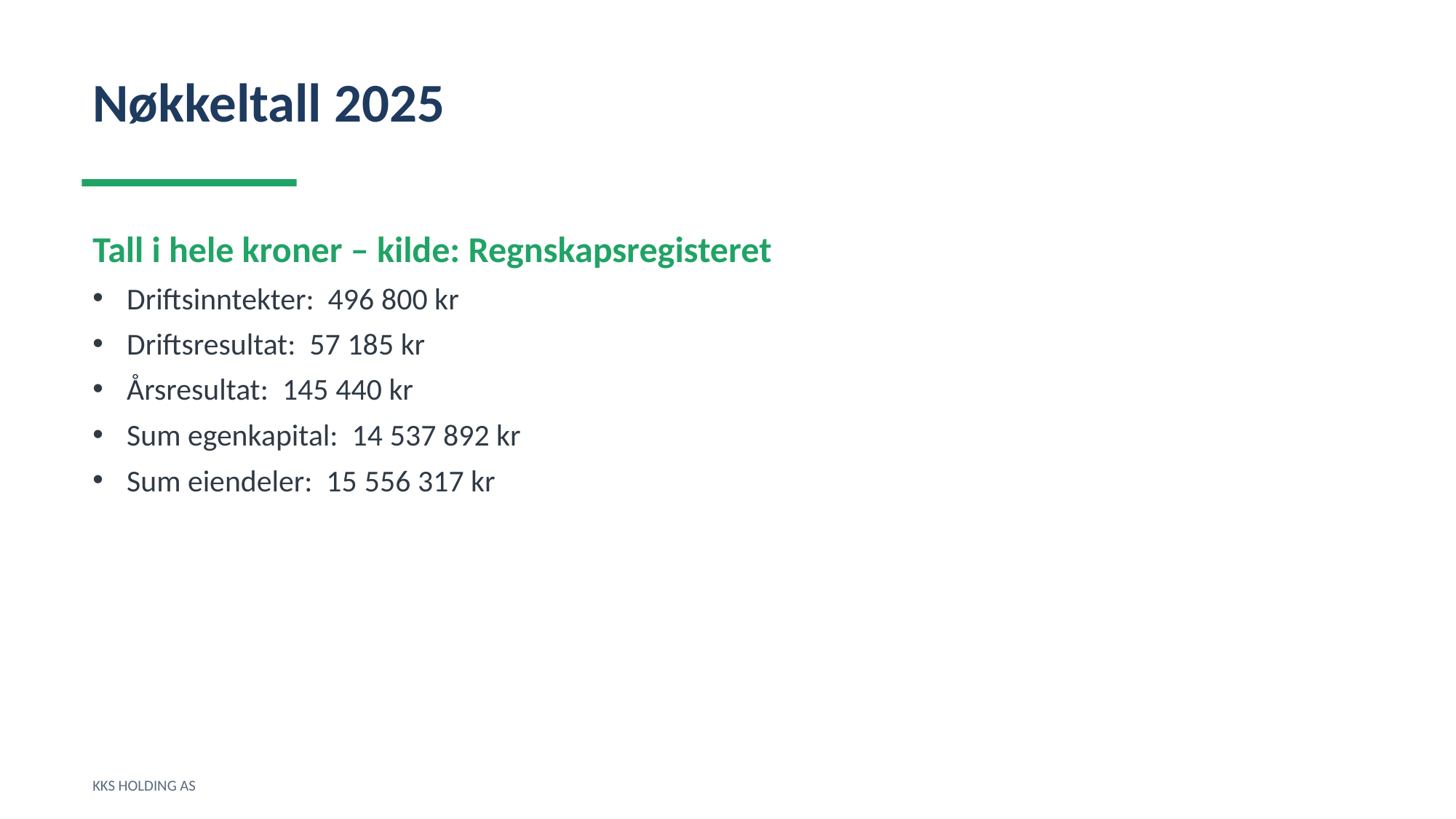

Nøkkeltall 2025

Tall i hele kroner – kilde: Regnskapsregisteret
Driftsinntekter:  496 800 kr
Driftsresultat:  57 185 kr
Årsresultat:  145 440 kr
Sum egenkapital:  14 537 892 kr
Sum eiendeler:  15 556 317 kr
KKS HOLDING AS